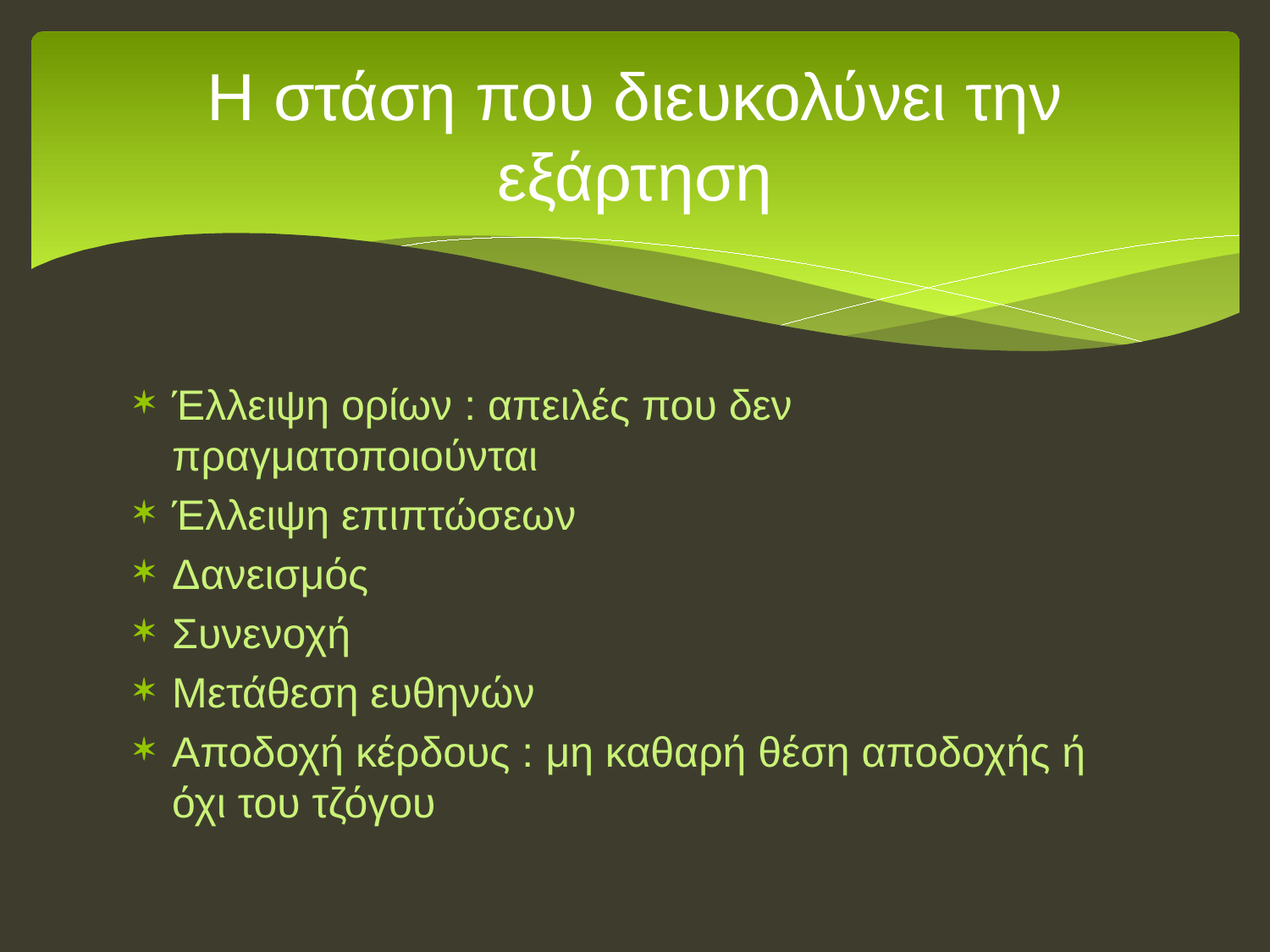

# Η στάση που διευκολύνει την εξάρτηση
Έλλειψη ορίων : απειλές που δεν πραγματοποιούνται
Έλλειψη επιπτώσεων
Δανεισμός
Συνενοχή
Μετάθεση ευθηνών
Αποδοχή κέρδους : μη καθαρή θέση αποδοχής ή όχι του τζόγου